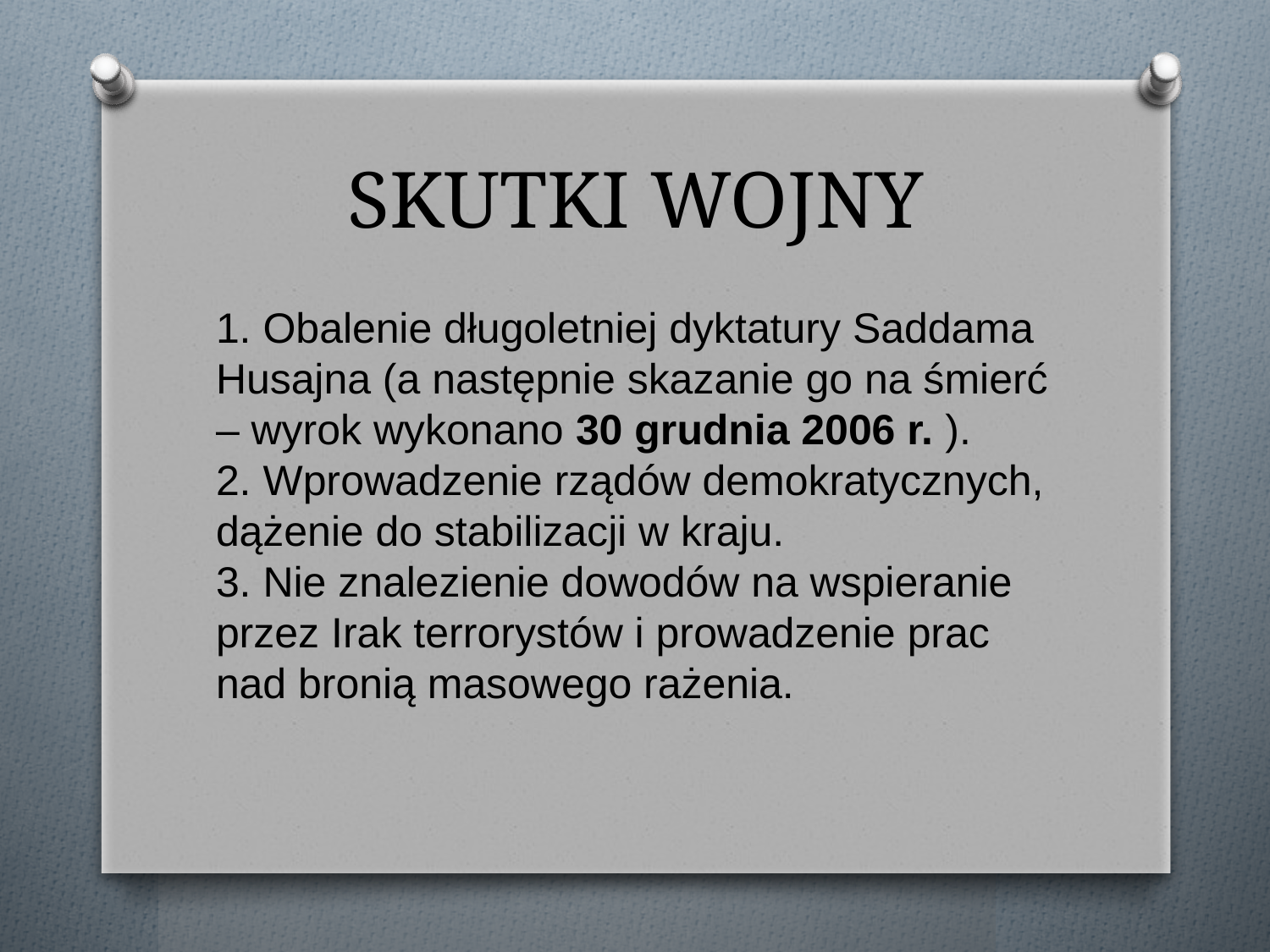

# SKUTKI WOJNY
1. Obalenie długoletniej dyktatury Saddama Husajna (a następnie skazanie go na śmierć – wyrok wykonano 30 grudnia 2006 r. ).
2. Wprowadzenie rządów demokratycznych, dążenie do stabilizacji w kraju.
3. Nie znalezienie dowodów na wspieranie przez Irak terrorystów i prowadzenie prac nad bronią masowego rażenia.